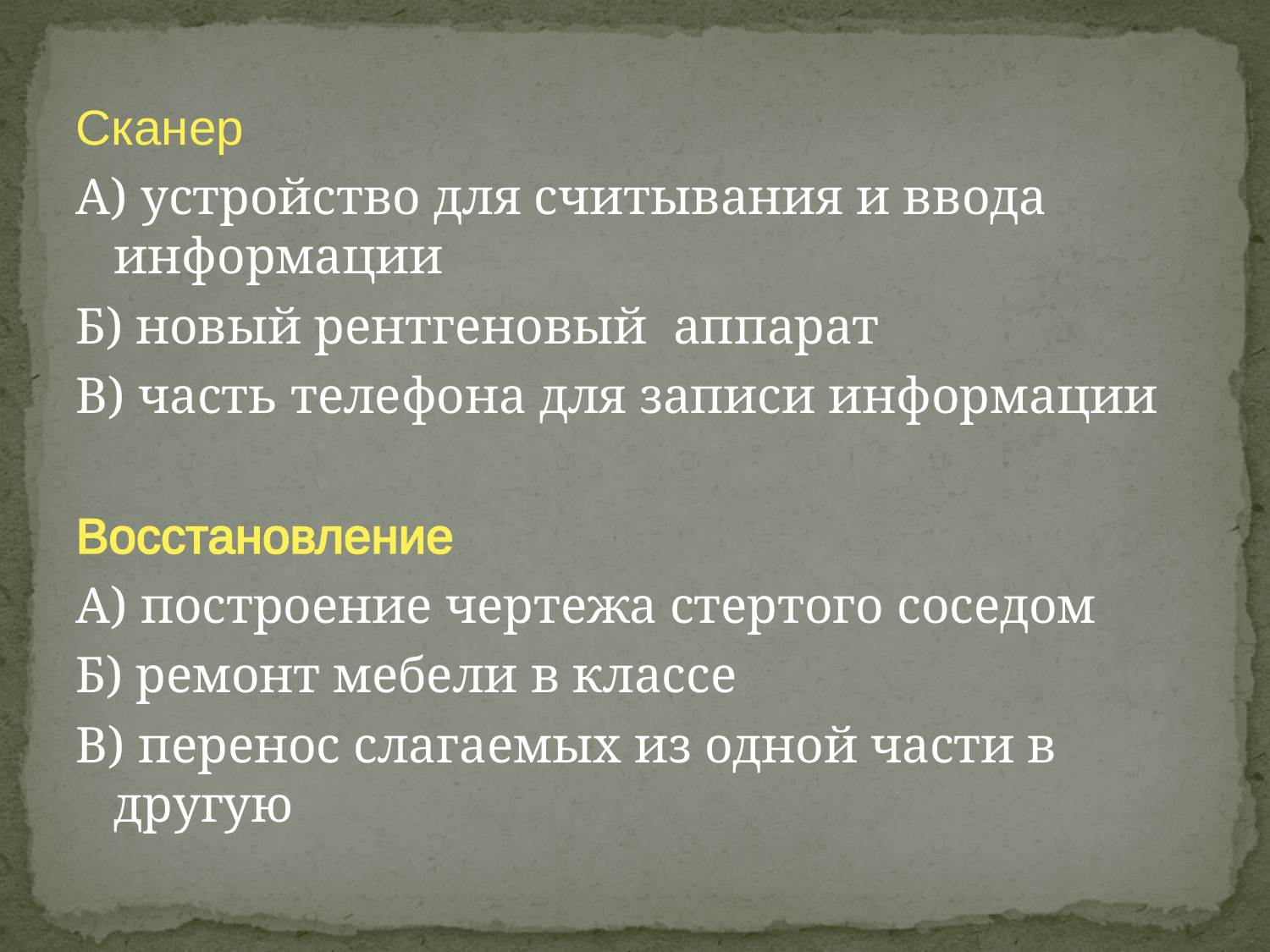

Сканер
А) устройство для считывания и ввода информации
Б) новый рентгеновый  аппарат
В) часть телефона для записи информации

Восстановление
А) построение чертежа стертого соседом
Б) ремонт мебели в классе
В) перенос слагаемых из одной части в другую